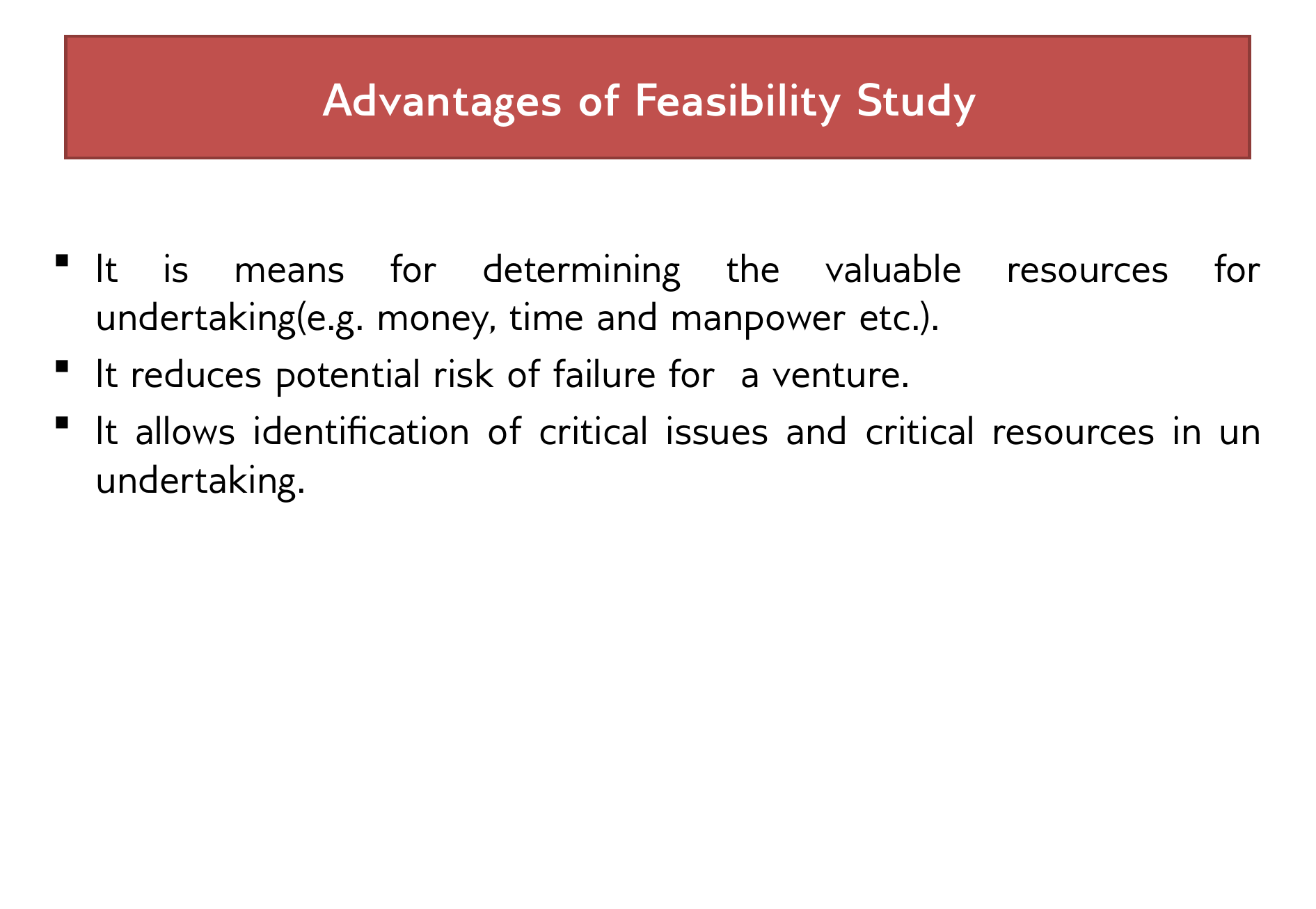

# Advantages of Feasibility Study

It is means for determining the valuable resources for undertaking(e.g. money, time and manpower etc.).
It reduces potential risk of failure for  a venture.
It allows identification of critical issues and critical resources in un undertaking.